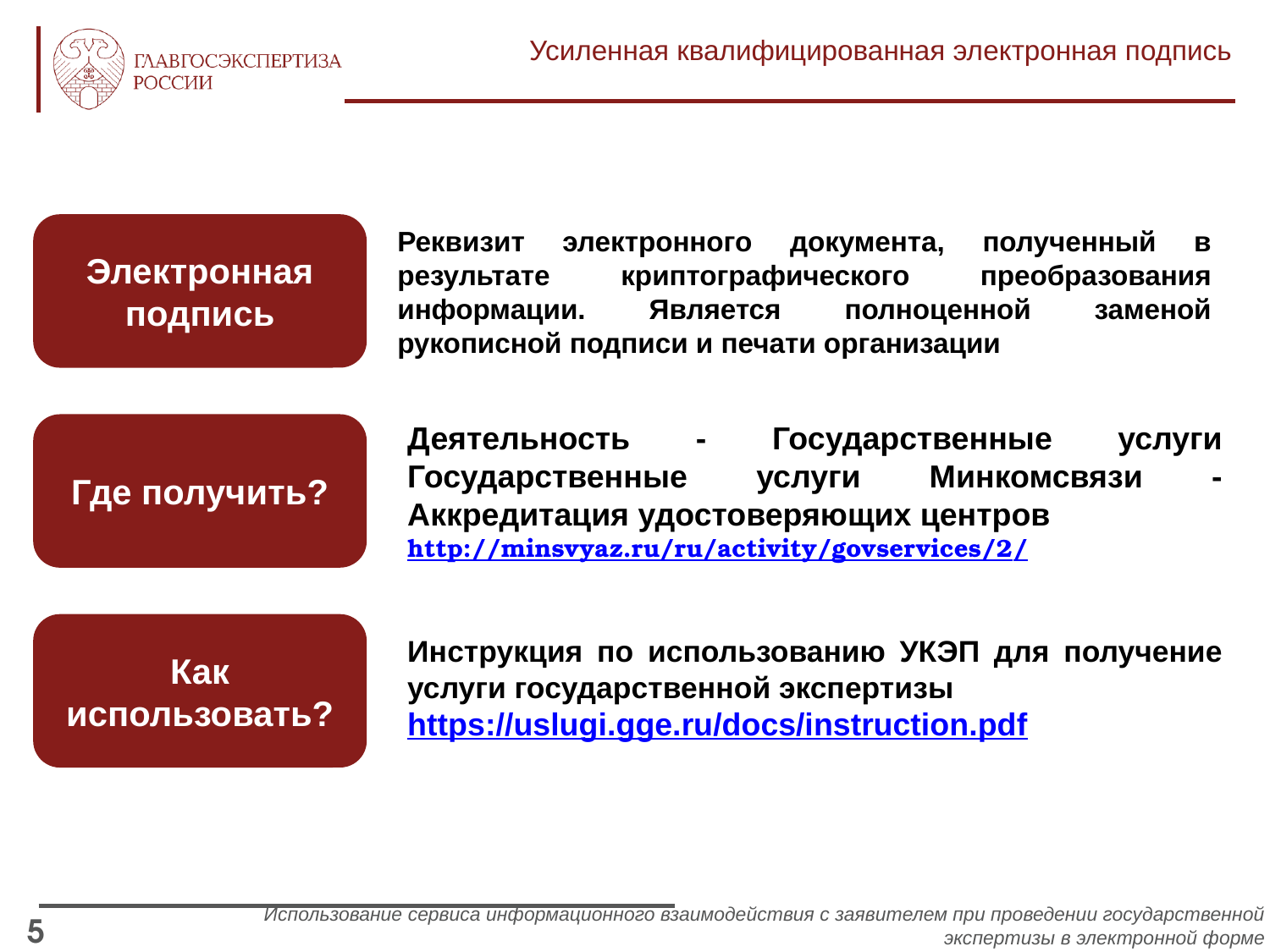

Усиленная квалифицированная электронная подпись
Электронная подпись
Реквизит электронного документа, полученный в результате криптографического преобразования информации. Является полноценной заменой рукописной подписи и печати организации
Деятельность - Государственные услуги Государственные услуги Минкомсвязи - Аккредитация удостоверяющих центров
http://minsvyaz.ru/ru/activity/govservices/2/
Где получить?
Как использовать?
Инструкция по использованию УКЭП для получение услуги государственной экспертизы
https://uslugi.gge.ru/docs/instruction.pdf
Использование сервиса информационного взаимодействия с заявителем при проведении государственной экспертизы в электронной форме
5